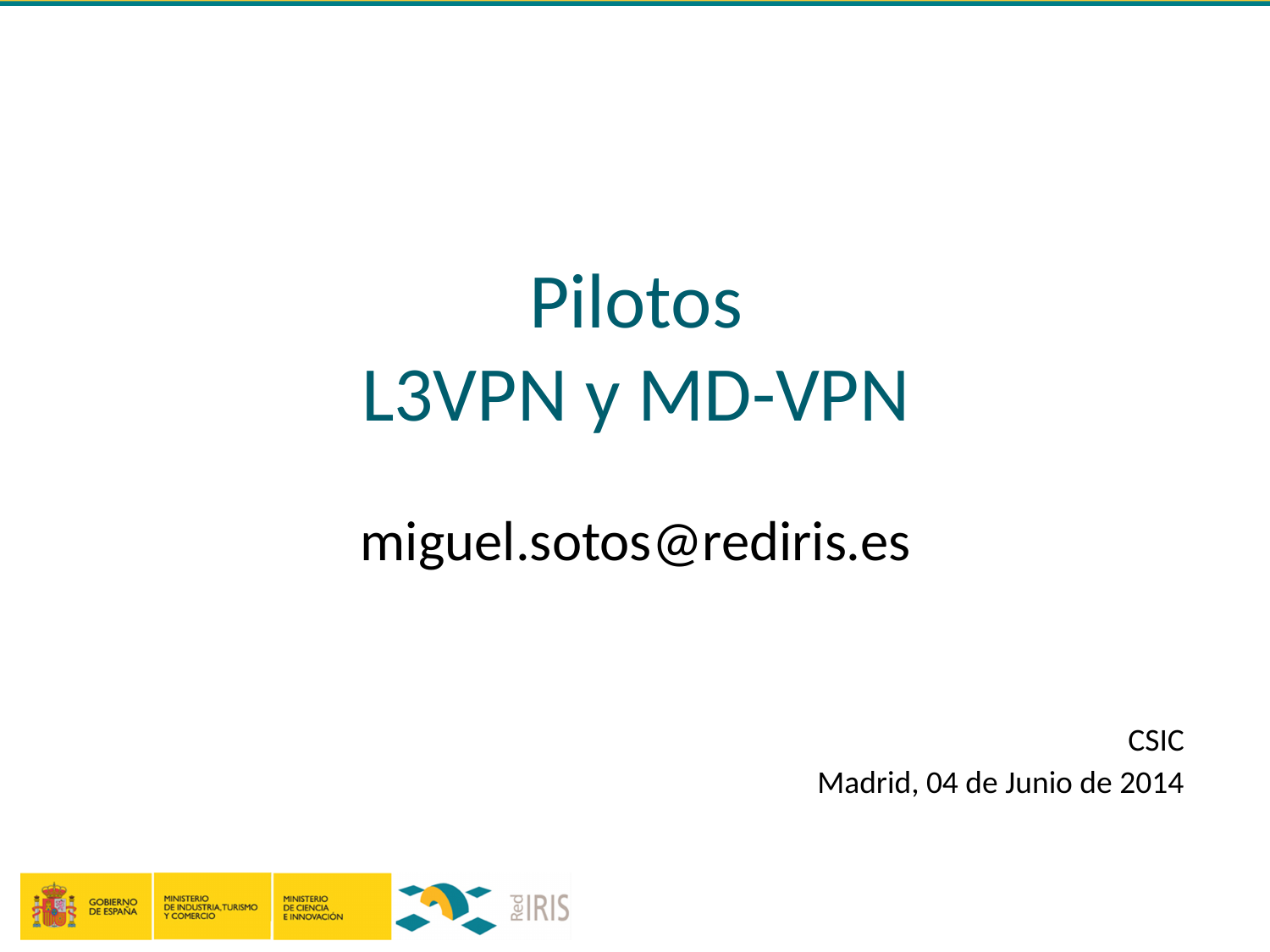

# Pilotos L3VPN y MD-VPN miguel.sotos@rediris.es
CSIC
Madrid, 04 de Junio de 2014